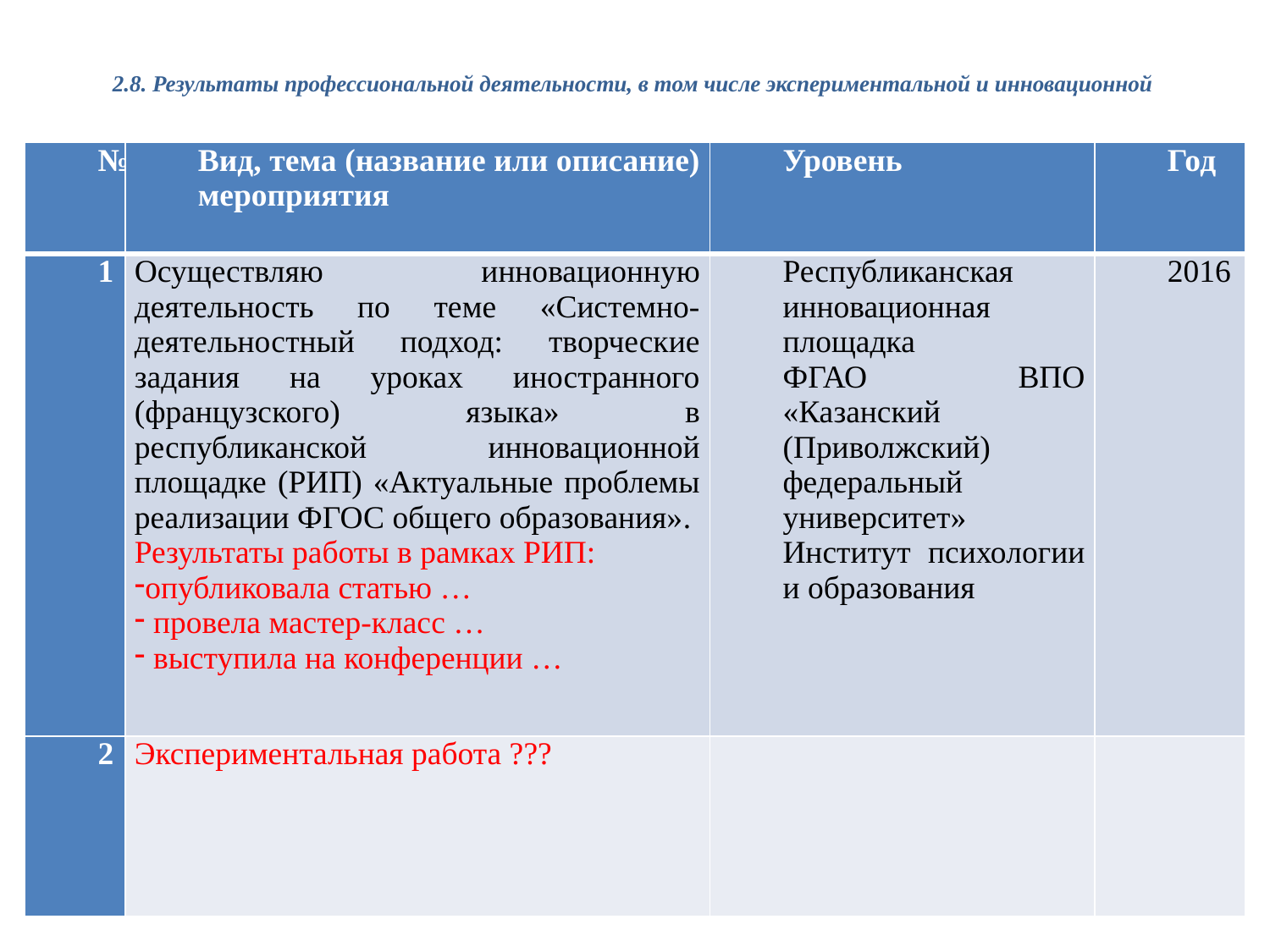

# 2.8. Результаты профессиональной деятельности, в том числе экспериментальной и инновационной
| № | Вид, тема (название или описание) мероприятия | Уровень | Год |
| --- | --- | --- | --- |
| 1 | Осуществляю инновационную деятельность по теме «Системно-деятельностный подход: творческие задания на уроках иностранного (французского) языка» в республиканской инновационной площадке (РИП) «Актуальные проблемы реализации ФГОС общего образования». Результаты работы в рамках РИП: опубликовала статью … провела мастер-класс … выступила на конференции … | Республиканская инновационная площадка ФГАО ВПО «Казанский (Приволжский) федеральный университет» Институт психологии и образования | 2016 |
| 2 | Экспериментальная работа ??? |  |  |